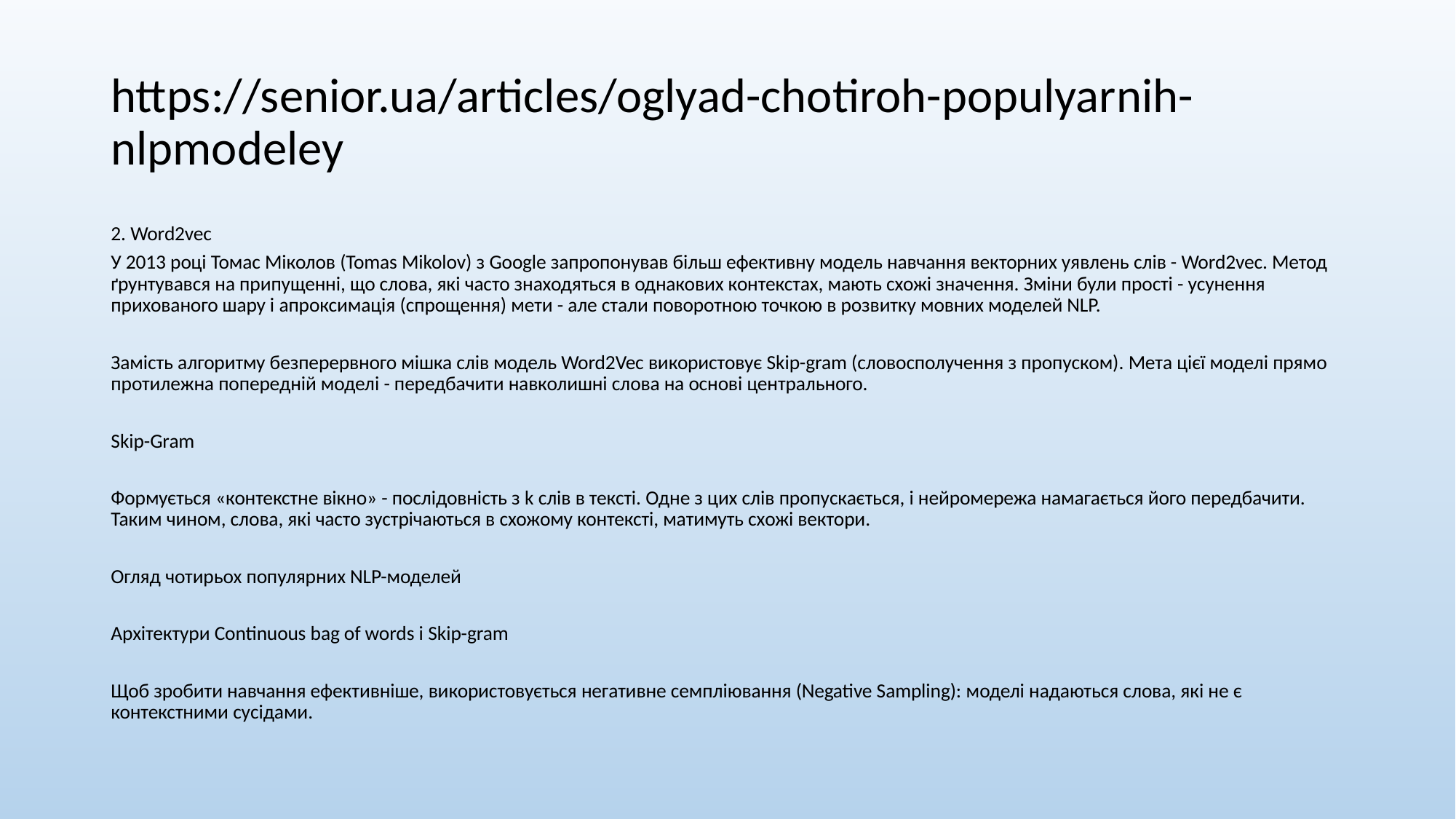

# https://senior.ua/articles/oglyad-chotiroh-populyarnih-nlpmodeley
2. Word2vec
У 2013 році Томас Міколов (Tomas Mikolov) з Google запропонував більш ефективну модель навчання векторних уявлень слів - Word2vec. Метод ґрунтувався на припущенні, що слова, які часто знаходяться в однакових контекстах, мають схожі значення. Зміни були прості - усунення прихованого шару і апроксимація (спрощення) мети - але стали поворотною точкою в розвитку мовних моделей NLP.

Замість алгоритму безперервного мішка слів модель Word2Vec використовує Skip-gram (словосполучення з пропуском). Мета цієї моделі прямо протилежна попередній моделі - передбачити навколишні слова на основі центрального.

Skip-Gram

Формується «контекстне вікно» - послідовність з k слів в тексті. Одне з цих слів пропускається, і нейромережа намагається його передбачити. Таким чином, слова, які часто зустрічаються в схожому контексті, матимуть схожі вектори.

Огляд чотирьох популярних NLP-моделей

Архітектури Continuous bag of words і Skip-gram

Щоб зробити навчання ефективніше, використовується негативне семпліювання (Negative Sampling): моделі надаються слова, які не є контекстними сусідами.